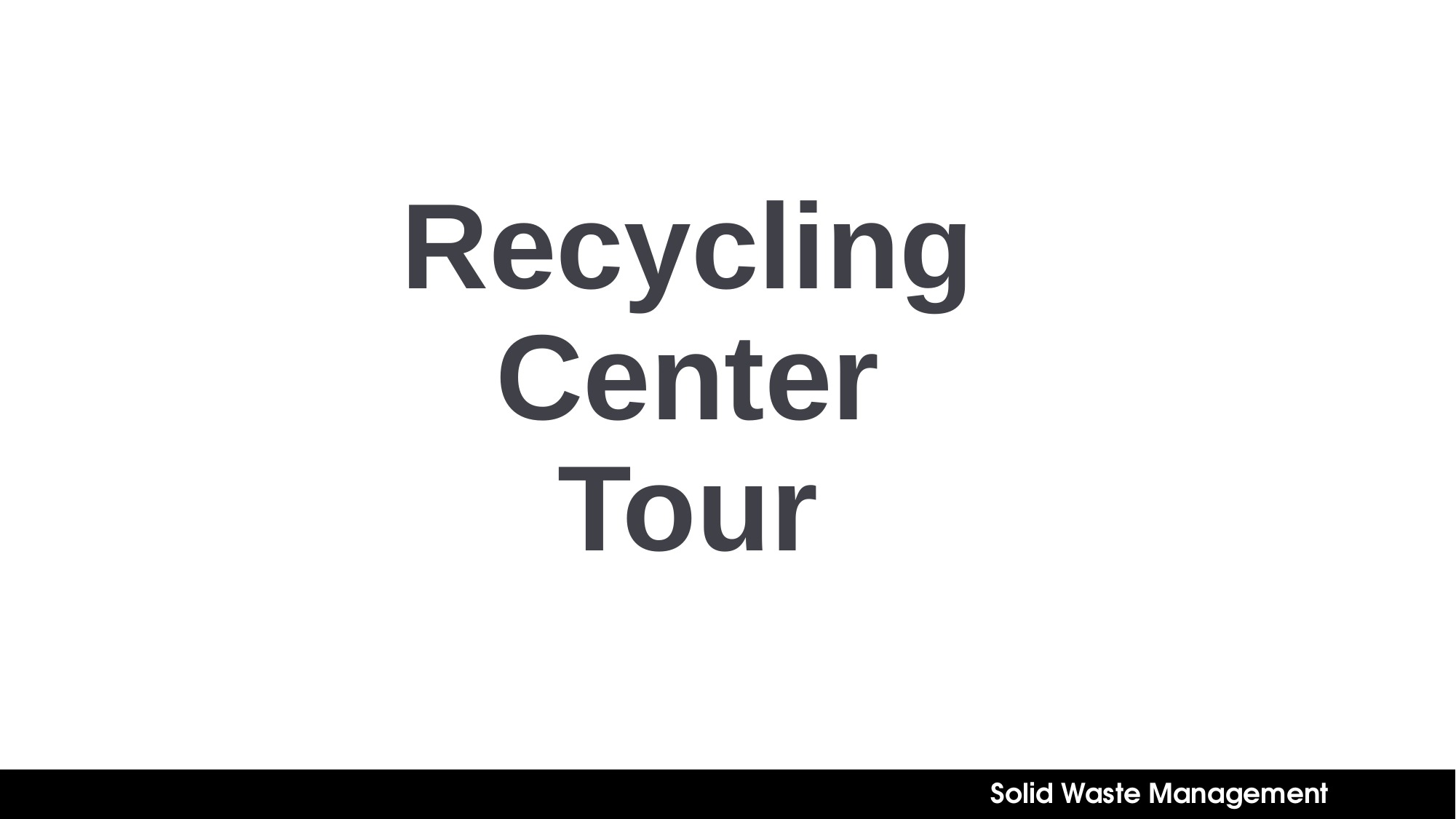

# Recycling Center Tour

Solid Waste Management